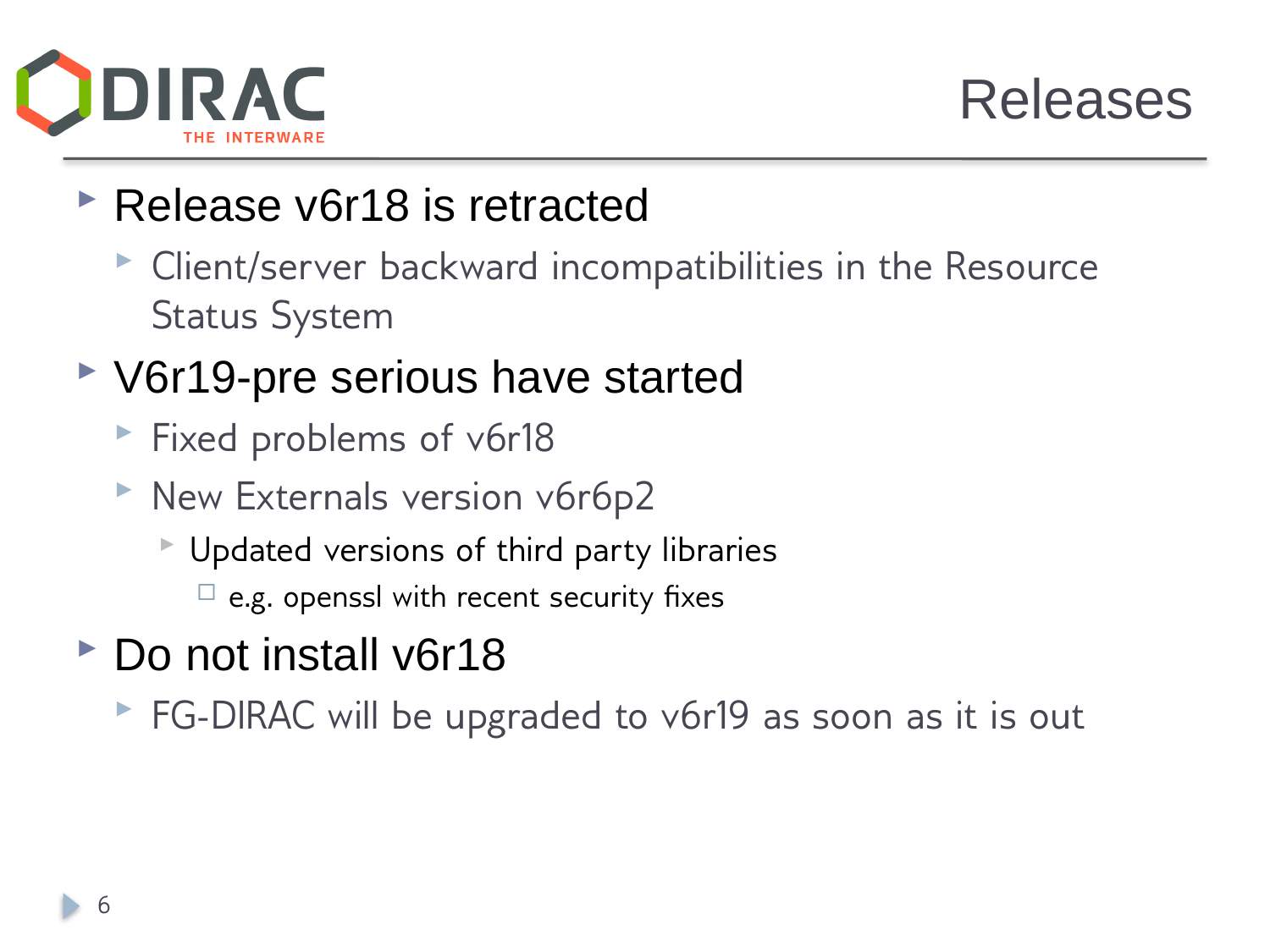

# Releases
Release v6r18 is retracted
Client/server backward incompatibilities in the Resource Status System
V6r19-pre serious have started
Fixed problems of v6r18
New Externals version v6r6p2
Updated versions of third party libraries
e.g. openssl with recent security fixes
Do not install v6r18
FG-DIRAC will be upgraded to v6r19 as soon as it is out

6